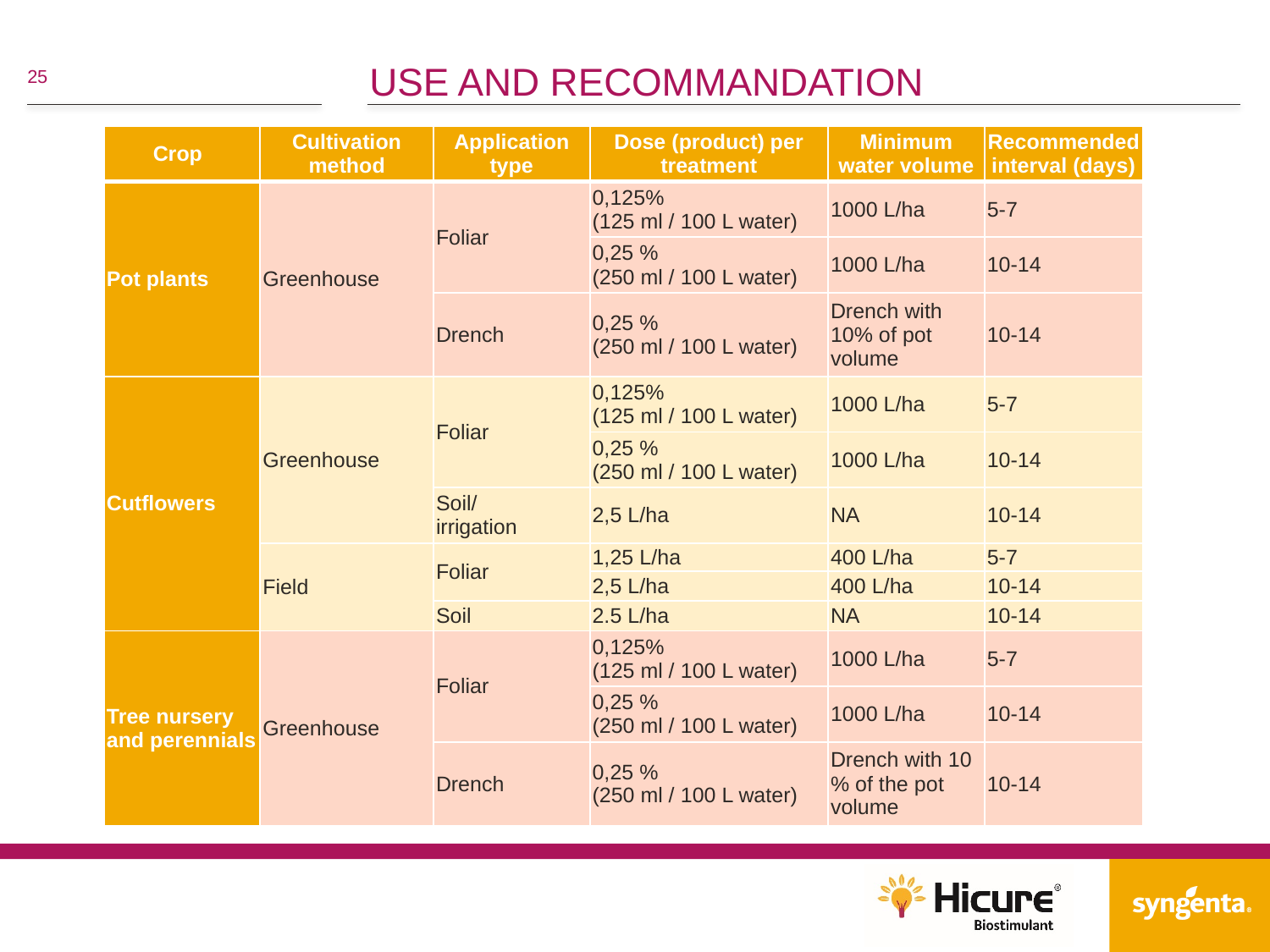

# use and recommandation
| Crop | Cultivation method | Application type | Dose (product) per treatment | Minimum water volume | Recommended interval (days) |
| --- | --- | --- | --- | --- | --- |
| Pot plants | Greenhouse | Foliar | 0,125% (125 ml / 100 L water) | 1000 L/ha | 5-7 |
|  |  |  | 0,25 % (250 ml / 100 L water) | 1000 L/ha | 10-14 |
|  |  | Drench | 0,25 % (250 ml / 100 L water) | Drench with 10% of pot volume | 10-14 |
| Cutflowers | Greenhouse | Foliar | 0,125% (125 ml / 100 L water) | 1000 L/ha | 5-7 |
|  |  |  | 0,25 % (250 ml / 100 L water) | 1000 L/ha | 10-14 |
|  |  | Soil/ irrigation | 2,5 L/ha | NA | 10-14 |
|  | Field | Foliar | 1,25 L/ha | 400 L/ha | 5-7 |
|  |  |  | 2,5 L/ha | 400 L/ha | 10-14 |
|  |  | Soil | 2.5 L/ha | NA | 10-14 |
| Tree nursery and perennials | Greenhouse | Foliar | 0,125% (125 ml / 100 L water) | 1000 L/ha | 5-7 |
|  |  |  | 0,25 % (250 ml / 100 L water) | 1000 L/ha | 10-14 |
|  |  | Drench | 0,25 % (250 ml / 100 L water) | Drench with 10 % of the pot volume | 10-14 |